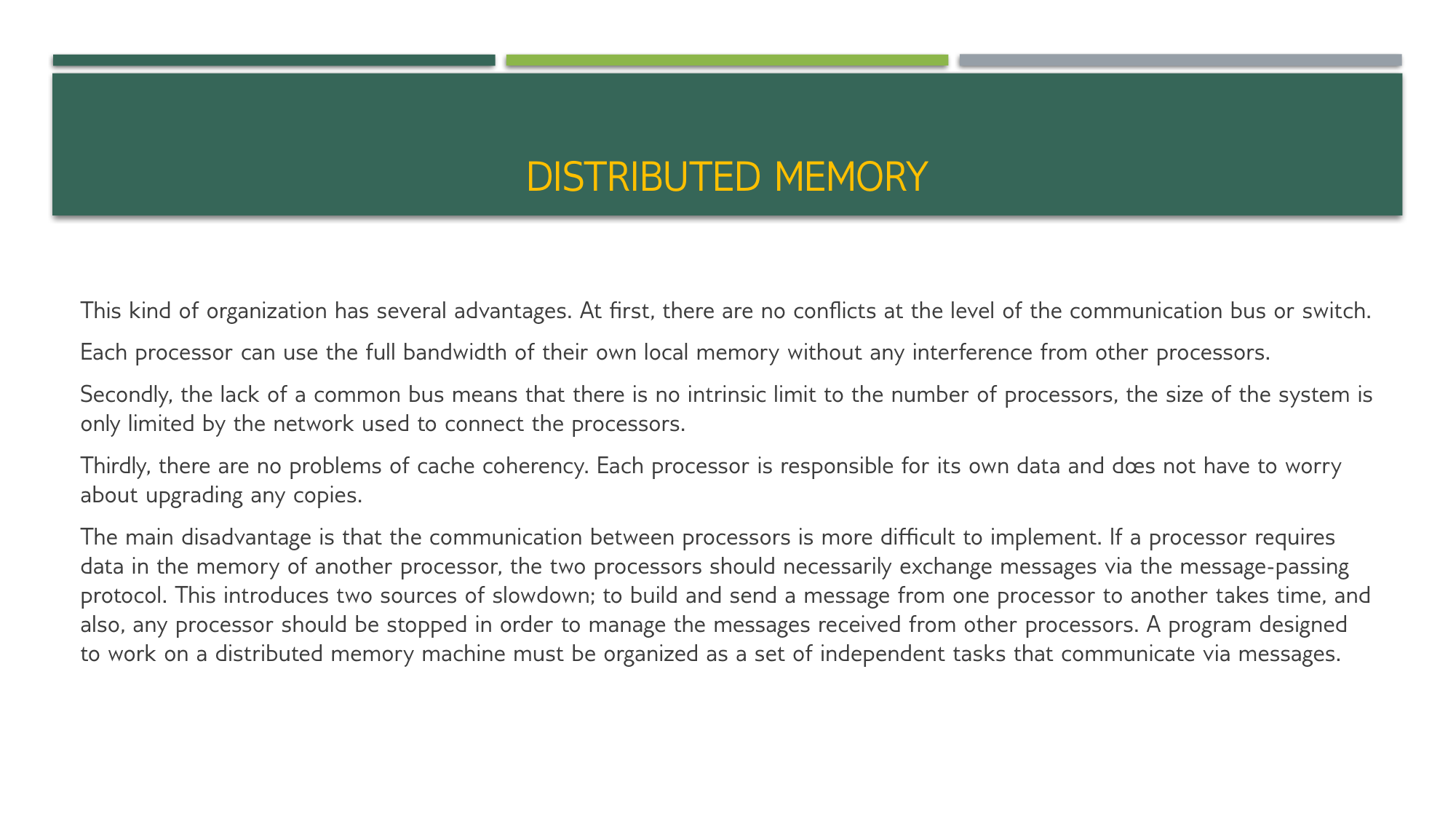

# Distributed memory
This kind of organization has several advantages. At first, there are no conflicts at the level of the communication bus or switch.
Each processor can use the full bandwidth of their own local memory without any interference from other processors.
Secondly, the lack of a common bus means that there is no intrinsic limit to the number of processors, the size of the system is only limited by the network used to connect the processors.
Thirdly, there are no problems of cache coherency. Each processor is responsible for its own data and does not have to worry about upgrading any copies.
The main disadvantage is that the communication between processors is more difficult to implement. If a processor requires data in the memory of another processor, the two processors should necessarily exchange messages via the message-passing protocol. This introduces two sources of slowdown; to build and send a message from one processor to another takes time, and also, any processor should be stopped in order to manage the messages received from other processors. A program designed to work on a distributed memory machine must be organized as a set of independent tasks that communicate via messages.